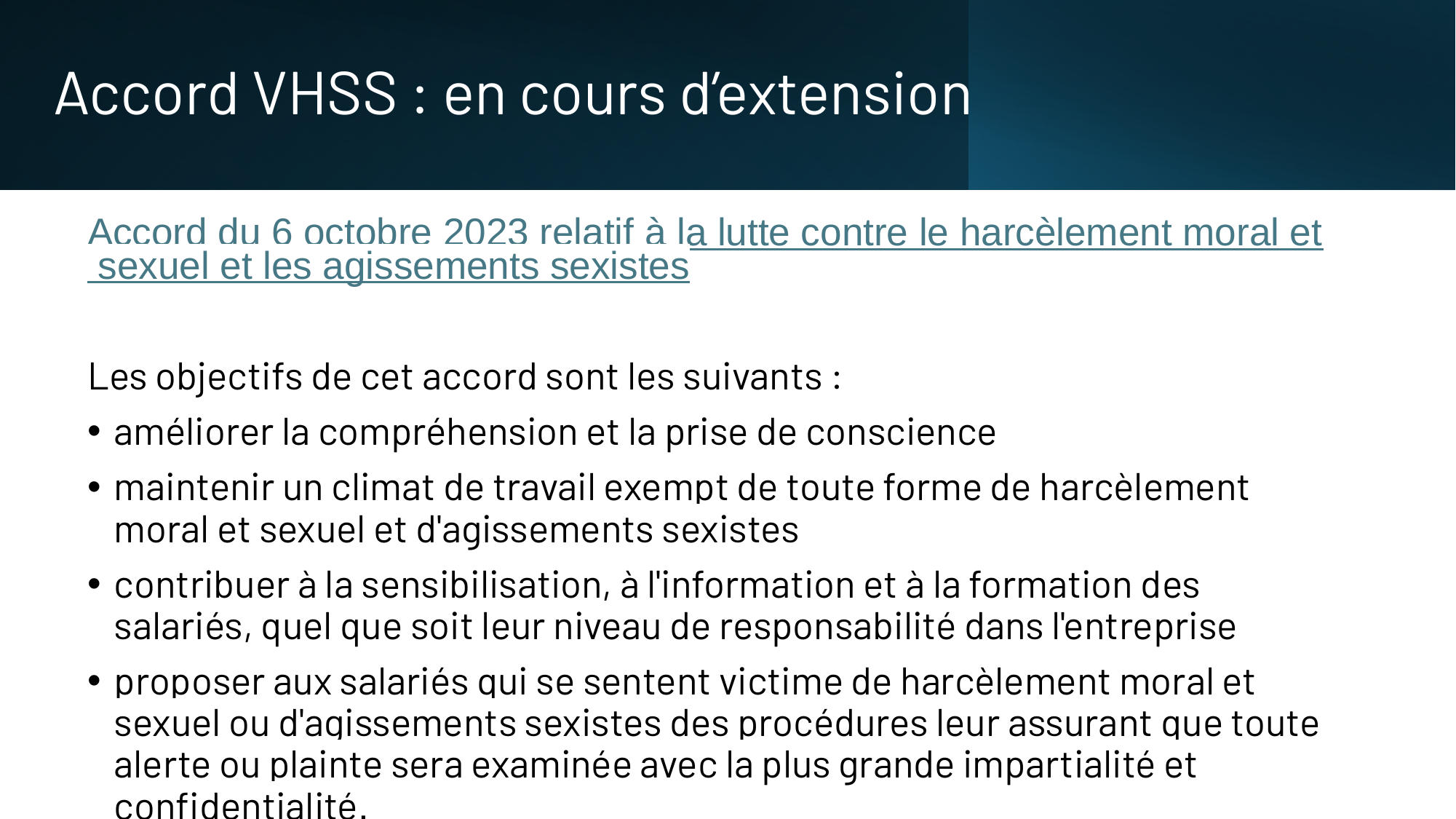

# Accord VHSS : en cours d’extension
Accord du 6 octobre 2023 relatif à la lutte contre le harcèlement moral et sexuel et les agissements sexistes

Les objectifs de cet accord sont les suivants :
améliorer la compréhension et la prise de conscience
maintenir un climat de travail exempt de toute forme de harcèlement moral et sexuel et d'agissements sexistes
contribuer à la sensibilisation, à l'information et à la formation des salariés, quel que soit leur niveau de responsabilité dans l'entreprise
proposer aux salariés qui se sentent victime de harcèlement moral et sexuel ou d'agissements sexistes des procédures leur assurant que toute alerte ou plainte sera examinée avec la plus grande impartialité et confidentialité.